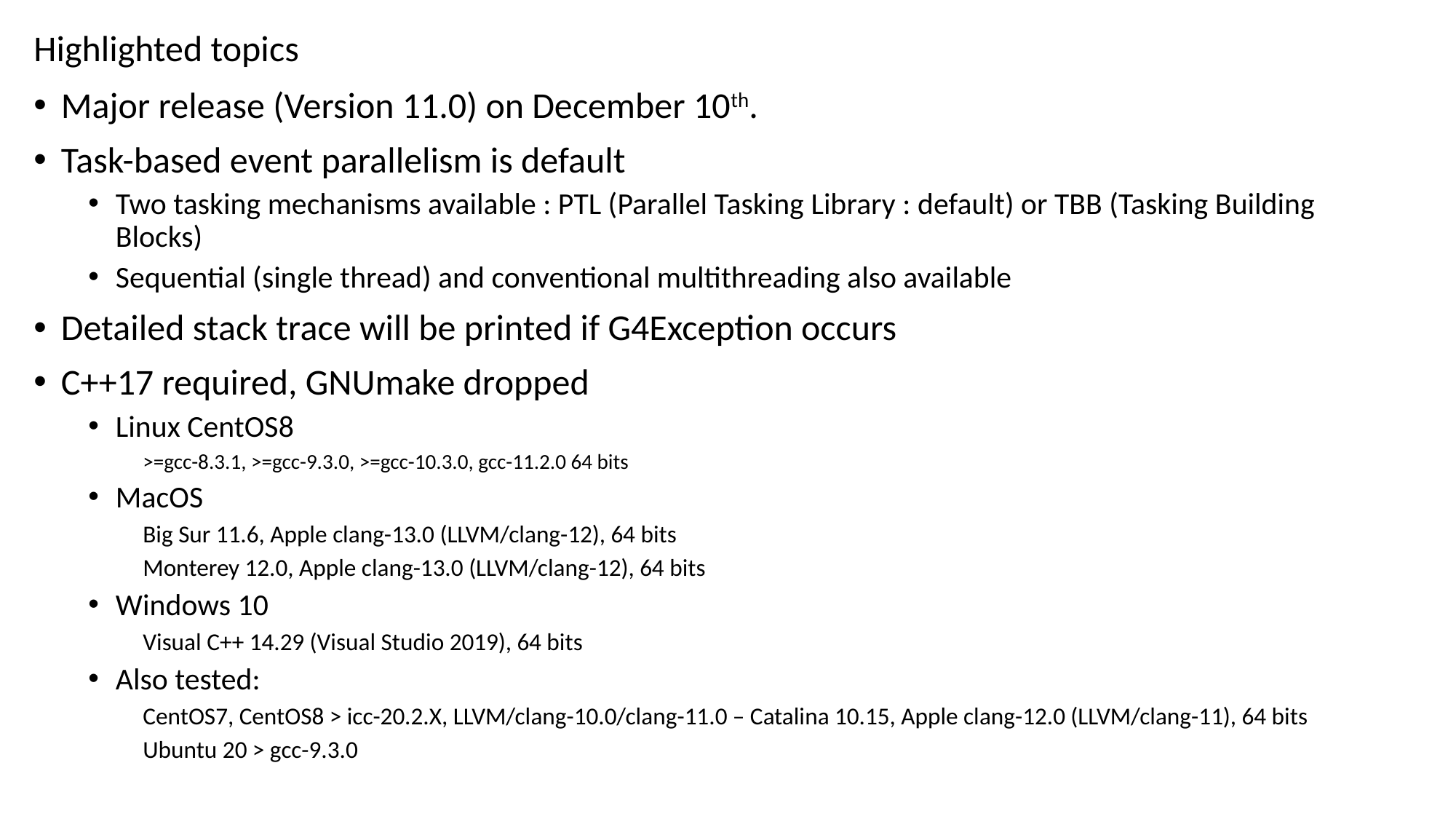

# Highlighted topics
Major release (Version 11.0) on December 10th.
Task-based event parallelism is default
Two tasking mechanisms available : PTL (Parallel Tasking Library : default) or TBB (Tasking Building Blocks)
Sequential (single thread) and conventional multithreading also available
Detailed stack trace will be printed if G4Exception occurs
C++17 required, GNUmake dropped
Linux CentOS8
>=gcc-8.3.1, >=gcc-9.3.0, >=gcc-10.3.0, gcc-11.2.0 64 bits
MacOS
Big Sur 11.6, Apple clang-13.0 (LLVM/clang-12), 64 bits
Monterey 12.0, Apple clang-13.0 (LLVM/clang-12), 64 bits
Windows 10
Visual C++ 14.29 (Visual Studio 2019), 64 bits
Also tested:
CentOS7, CentOS8 > icc-20.2.X, LLVM/clang-10.0/clang-11.0 – Catalina 10.15, Apple clang-12.0 (LLVM/clang-11), 64 bits
Ubuntu 20 > gcc-9.3.0